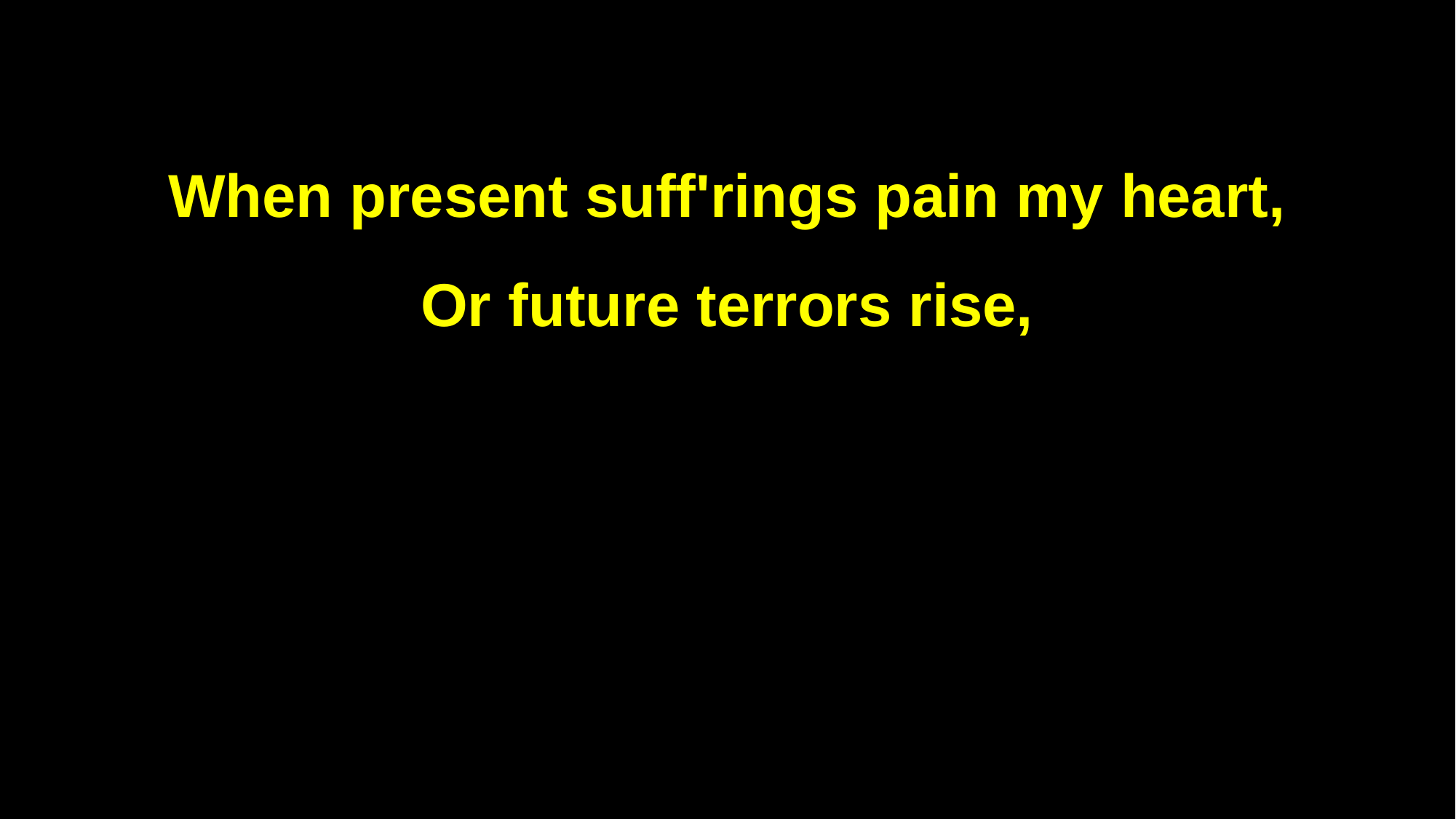

When present suff'rings pain my heart,
Or future terrors rise,